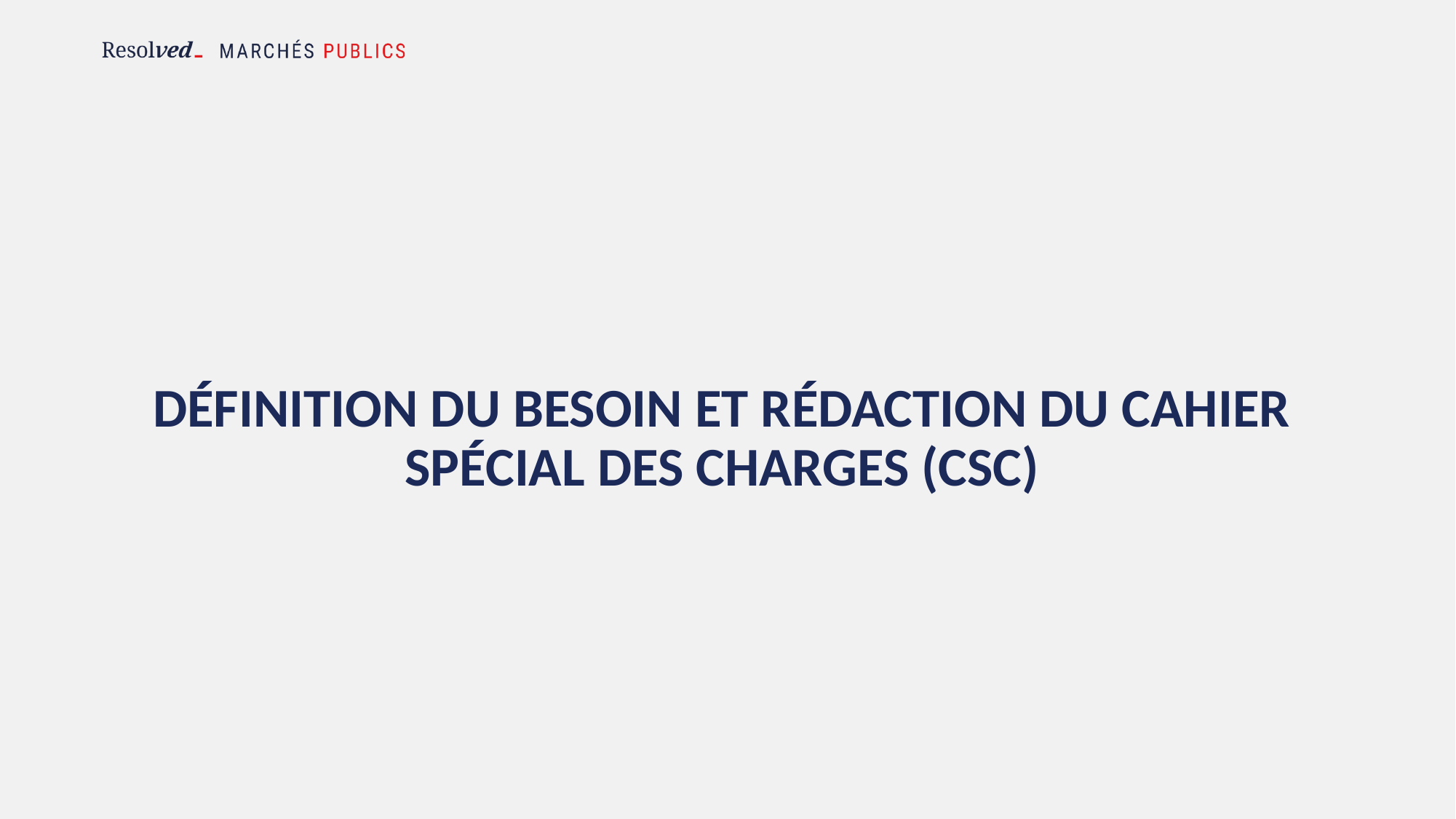

# Définition du besoin et rédaction du cahier spécial des charges (csc)